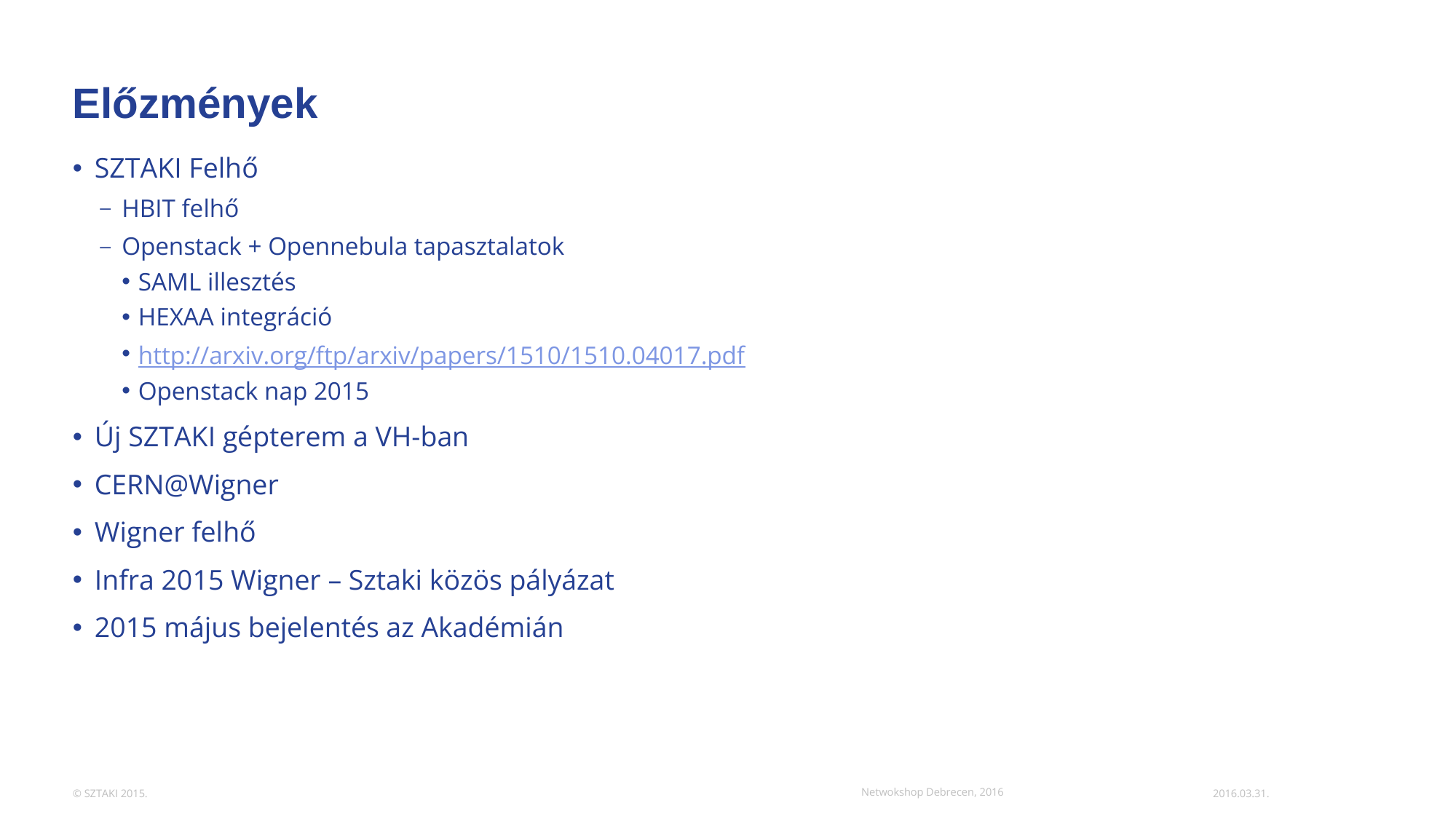

# Előzmények
SZTAKI Felhő
HBIT felhő
Openstack + Opennebula tapasztalatok
SAML illesztés
HEXAA integráció
http://arxiv.org/ftp/arxiv/papers/1510/1510.04017.pdf
Openstack nap 2015
Új SZTAKI gépterem a VH-ban
CERN@Wigner
Wigner felhő
Infra 2015 Wigner – Sztaki közös pályázat
2015 május bejelentés az Akadémián

Netwokshop Debrecen, 2016
2016.03.31.